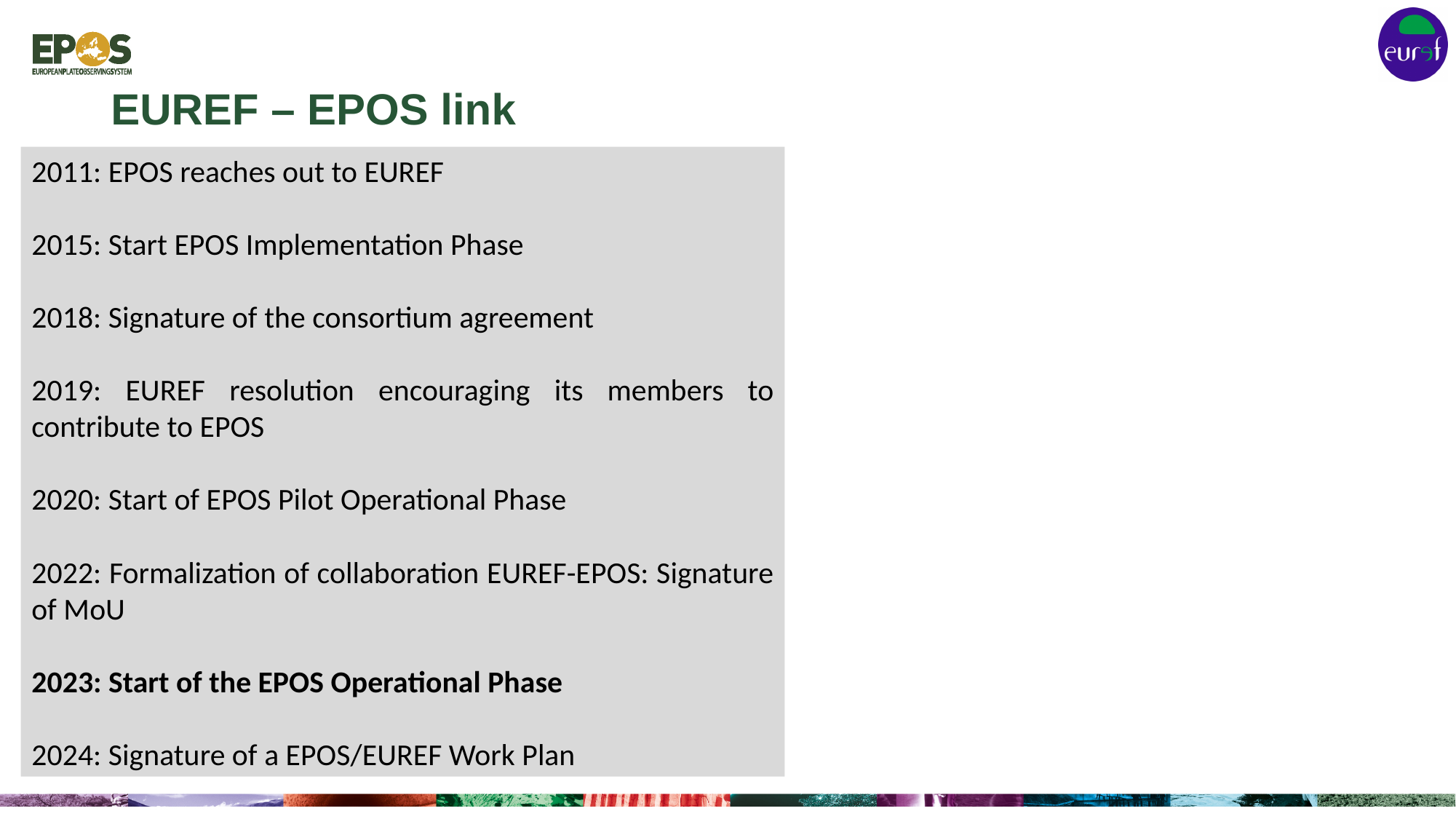

# EUREF – EPOS link
2011: EPOS reaches out to EUREF

2015: Start EPOS Implementation Phase

2018: Signature of the consortium agreement

2019: EUREF resolution encouraging its members to contribute to EPOS

2020: Start of EPOS Pilot Operational Phase

2022: Formalization of collaboration EUREF-EPOS: Signature of MoU

2023: Start of the EPOS Operational Phase

2024: Signature of a EPOS/EUREF Work Plan